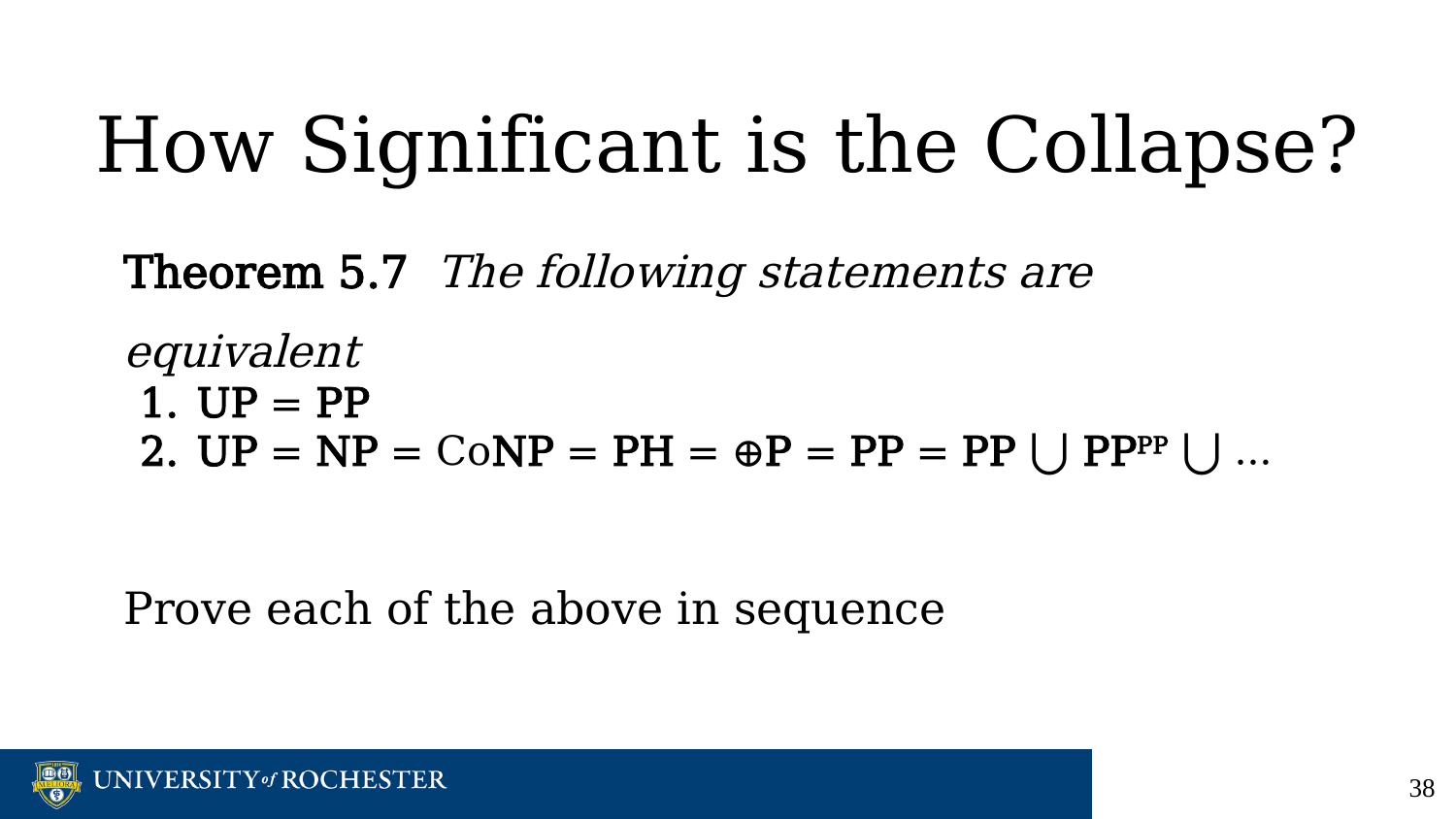

# How Significant is the Collapse?
Theorem 5.7  The following statements are equivalent
UP = PP
UP = NP = CoNP = PH = ⊕P = PP = PP ⋃ PPPP ⋃ …

Prove each of the above in sequence

38